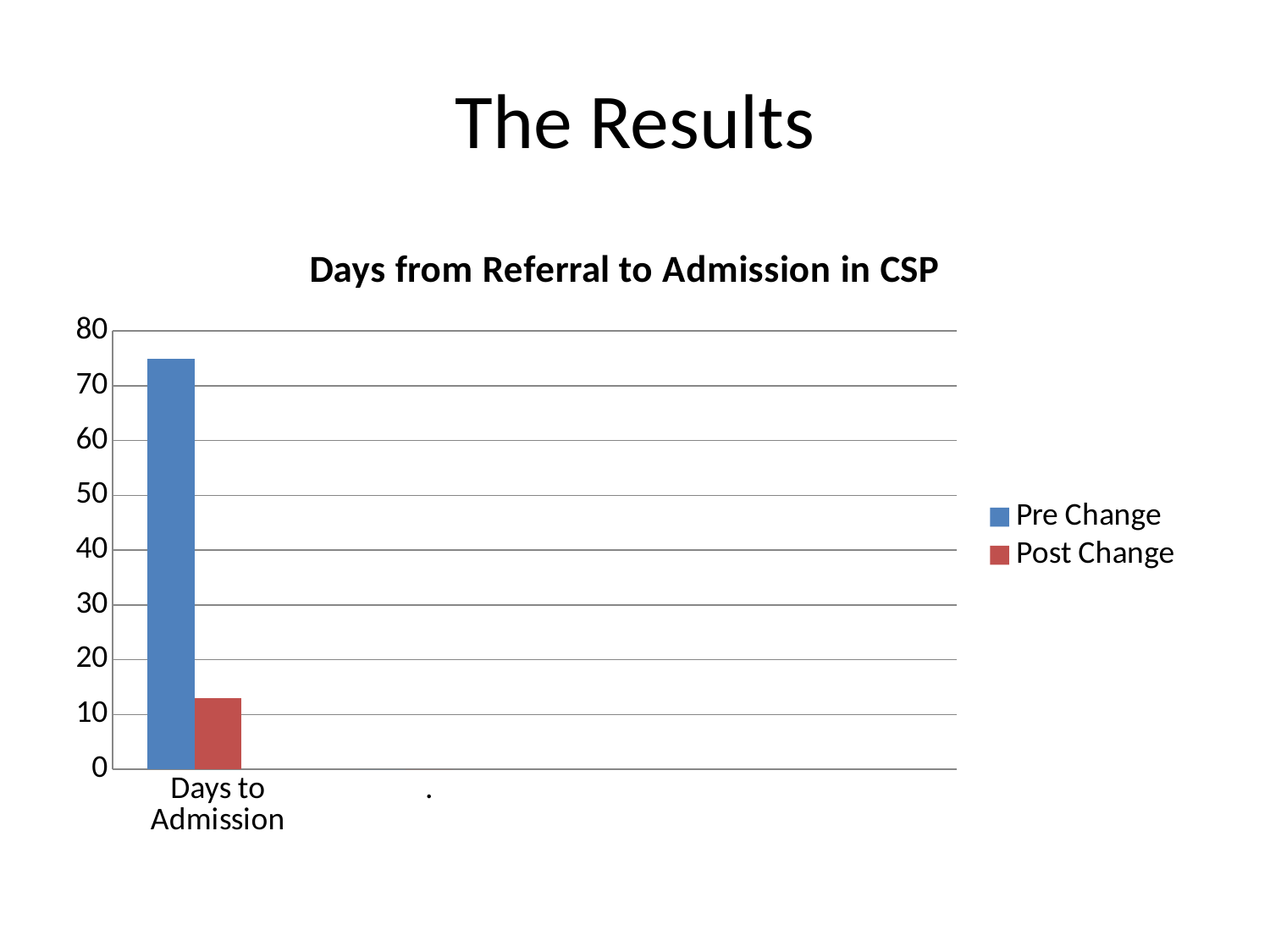

# The Results

### Chart: Days from Referral to Admission in CSP

| Category | Pre Change | Post Change | Column1 |
|---|---|---|---|
| Days to Admission | 75.0 | 13.0 | None |
| . | 0.0 | 0.0 | None |